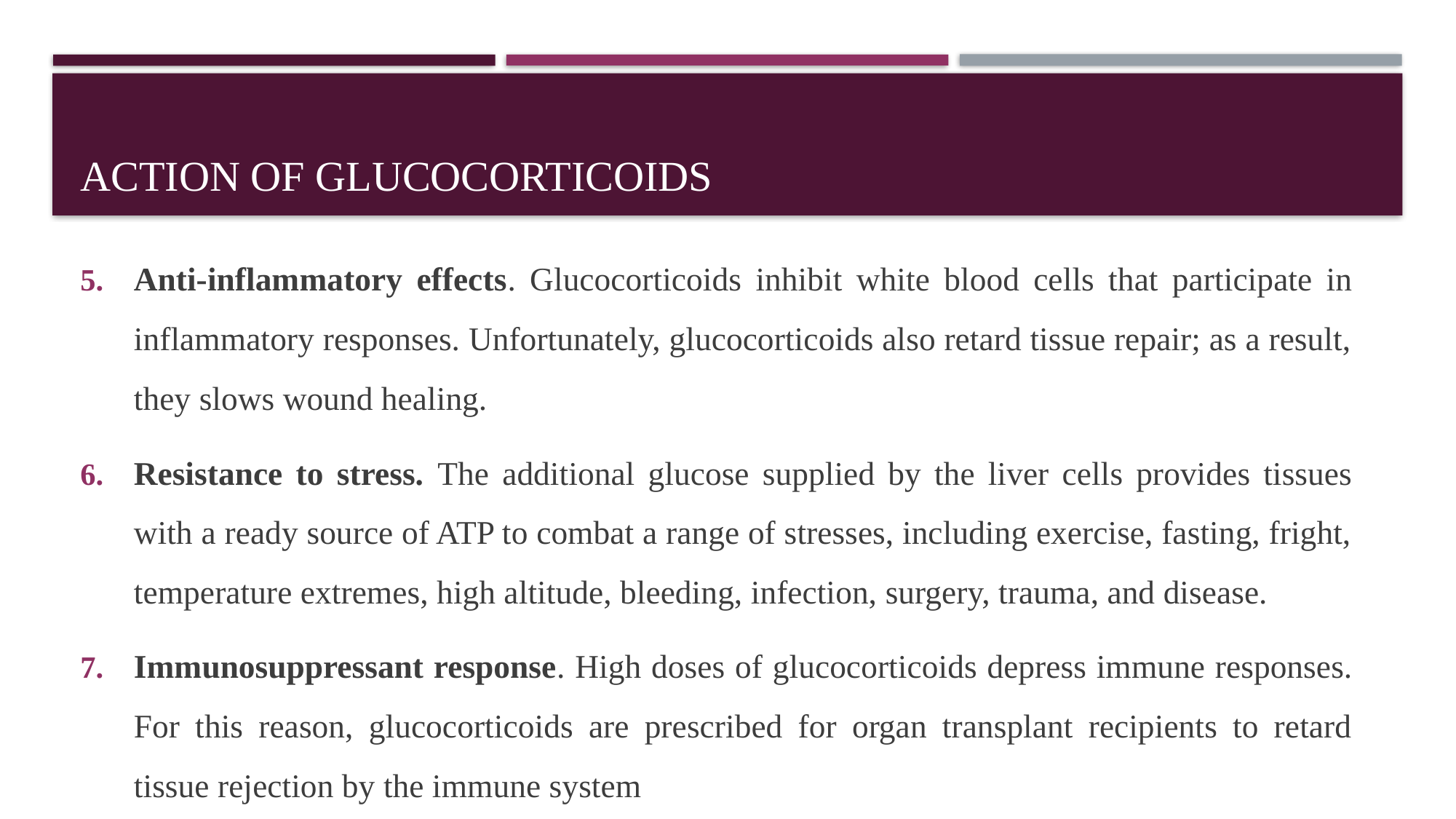

# Action of Glucocorticoids
Anti-inflammatory effects. Glucocorticoids inhibit white blood cells that participate in inflammatory responses. Unfortunately, glucocorticoids also retard tissue repair; as a result, they slows wound healing.
Resistance to stress. The additional glucose supplied by the liver cells provides tissues with a ready source of ATP to combat a range of stresses, including exercise, fasting, fright, temperature extremes, high altitude, bleeding, infection, surgery, trauma, and disease.
Immunosuppressant response. High doses of glucocorticoids depress immune responses. For this reason, glucocorticoids are prescribed for organ transplant recipients to retard tissue rejection by the immune system